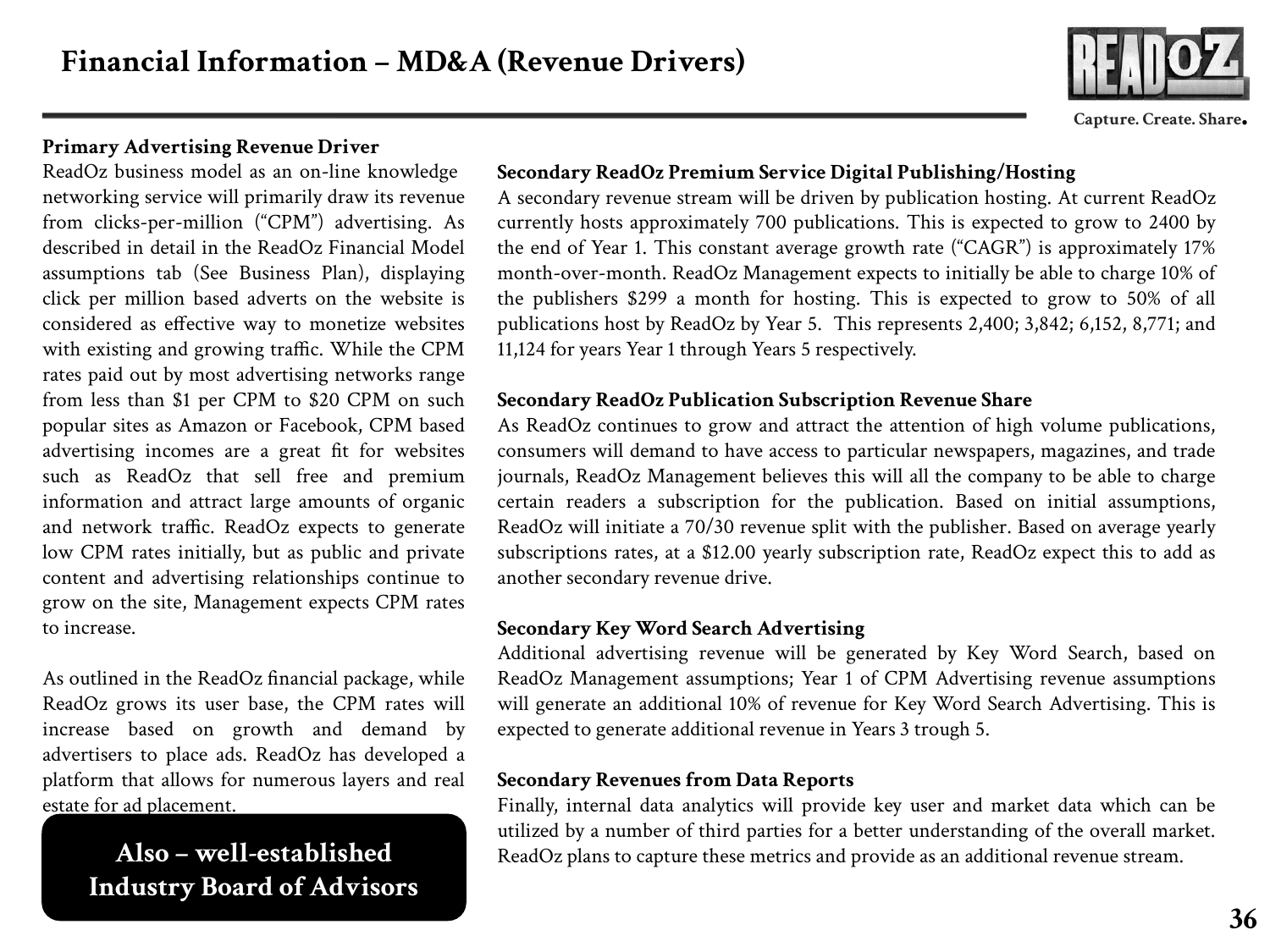

Financial Information – MD&A (Revenue Drivers)
Primary Advertising Revenue Driver
ReadOz business model as an on-line knowledge  networking service will primarily draw its revenue from clicks-per-million (“CPM”) advertising. As described in detail in the ReadOz Financial Model assumptions tab (See Business Plan), displaying click per million based adverts on the website is considered as effective way to monetize websites with existing and growing traffic. While the CPM rates paid out by most advertising networks range from less than $1 per CPM to $20 CPM on such popular sites as Amazon or Facebook, CPM based advertising incomes are a great fit for websites such as ReadOz that sell free and premium information and attract large amounts of organic and network traffic. ReadOz expects to generate low CPM rates initially, but as public and private content and advertising relationships continue to grow on the site, Management expects CPM rates to increase.

As outlined in the ReadOz financial package, while ReadOz grows its user base, the CPM rates will increase based on growth and demand by advertisers to place ads. ReadOz has developed a platform that allows for numerous layers and real estate for ad placement.

Secondary ReadOz Premium Service Digital Publishing/Hosting
A secondary revenue stream will be driven by publication hosting. At current ReadOz currently hosts approximately 700 publications. This is expected to grow to 2400 by the end of Year 1. This constant average growth rate (“CAGR”) is approximately 17% month-over-month. ReadOz Management expects to initially be able to charge 10% of the publishers $299 a month for hosting. This is expected to grow to 50% of all publications host by ReadOz by Year 5.  This represents 2,400; 3,842; 6,152, 8,771; and 11,124 for years Year 1 through Years 5 respectively.

Secondary ReadOz Publication Subscription Revenue Share
As ReadOz continues to grow and attract the attention of high volume publications, consumers will demand to have access to particular newspapers, magazines, and trade journals, ReadOz Management believes this will all the company to be able to charge certain readers a subscription for the publication. Based on initial assumptions, ReadOz will initiate a 70/30 revenue split with the publisher. Based on average yearly subscriptions rates, at a $12.00 yearly subscription rate, ReadOz expect this to add as another secondary revenue drive.

Secondary Key Word Search Advertising
Additional advertising revenue will be generated by Key Word Search, based on ReadOz Management assumptions; Year 1 of CPM Advertising revenue assumptions will generate an additional 10% of revenue for Key Word Search Advertising. This is expected to generate additional revenue in Years 3 trough 5.

Secondary Revenues from Data Reports
Finally, internal data analytics will provide key user and market data which can be utilized by a number of third parties for a better understanding of the overall market. ReadOz plans to capture these metrics and provide as an additional revenue stream.
Also – well-established
Industry Board of Advisors
36